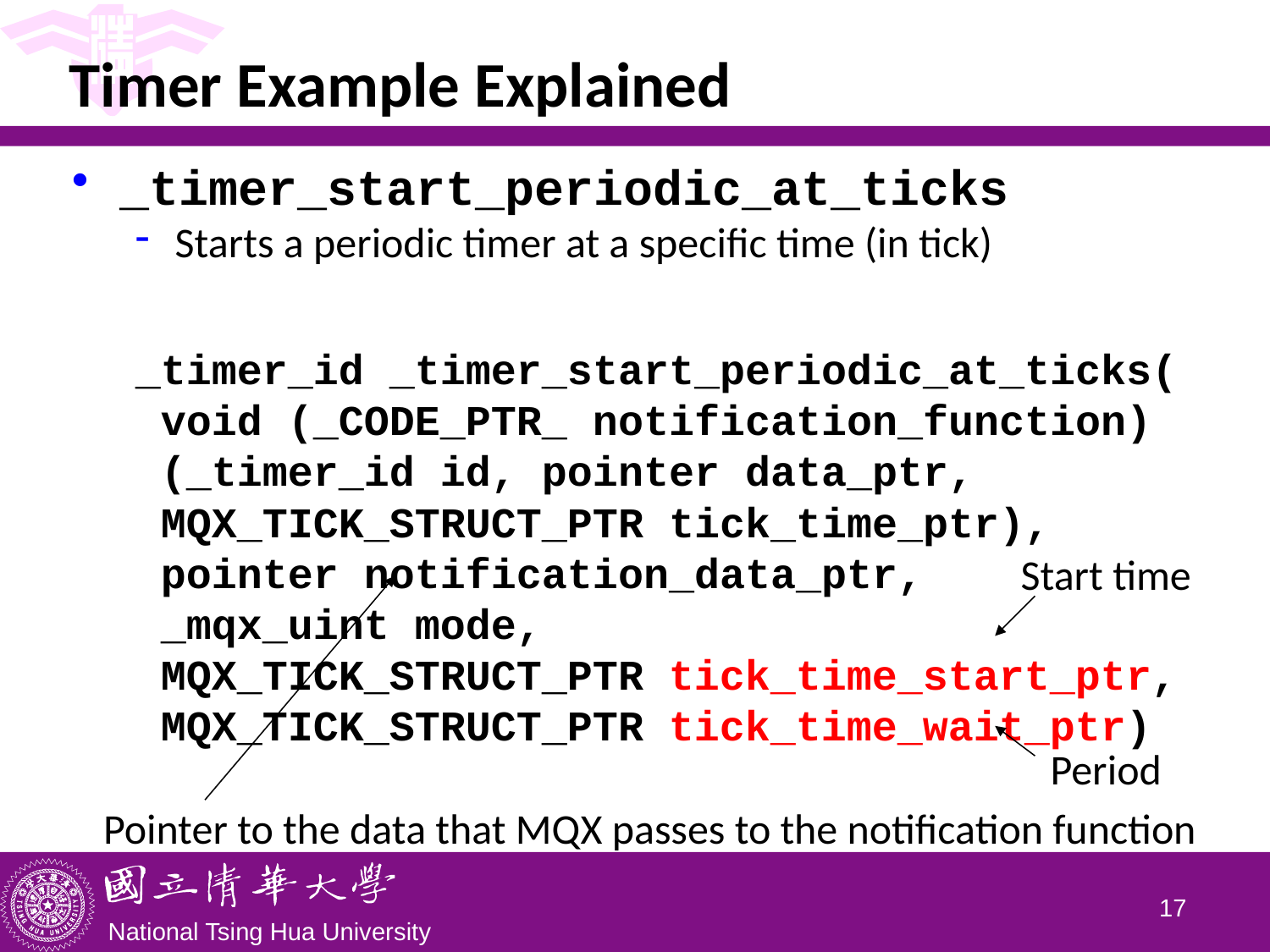

# Timer Example Explained
_timer_start_periodic_at_ticks
Starts a periodic timer at a specific time (in tick)

_timer_id _timer_start_periodic_at_ticks(
 void (_CODE_PTR_ notification_function)
 (_timer_id id, pointer data_ptr,
 MQX_TICK_STRUCT_PTR tick_time_ptr),
 pointer notification_data_ptr,
 _mqx_uint mode,
 MQX_TICK_STRUCT_PTR tick_time_start_ptr,
 MQX_TICK_STRUCT_PTR tick_time_wait_ptr)
Start time
Period
Pointer to the data that MQX passes to the notification function
17